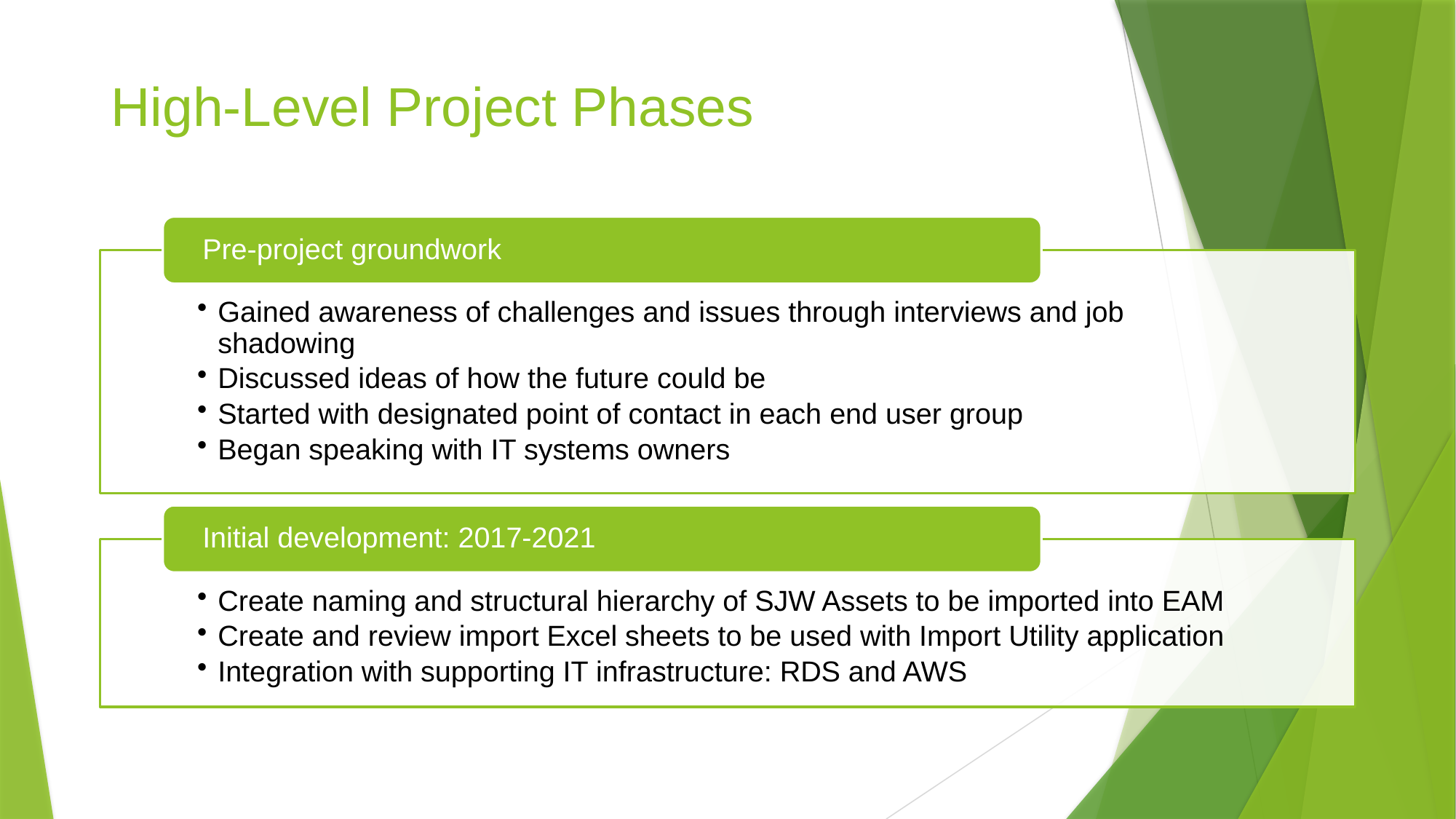

# High-Level Project Phases
Gained awareness of challenges and issues through interviews and job shadowing
Discussed ideas of how the future could be
Started with designated point of contact in each end user group
Began speaking with IT systems owners
Pre-project groundwork
Create naming and structural hierarchy of SJW Assets to be imported into EAM
Create and review import Excel sheets to be used with Import Utility application
Integration with supporting IT infrastructure: RDS and AWS
Initial development: 2017-2021